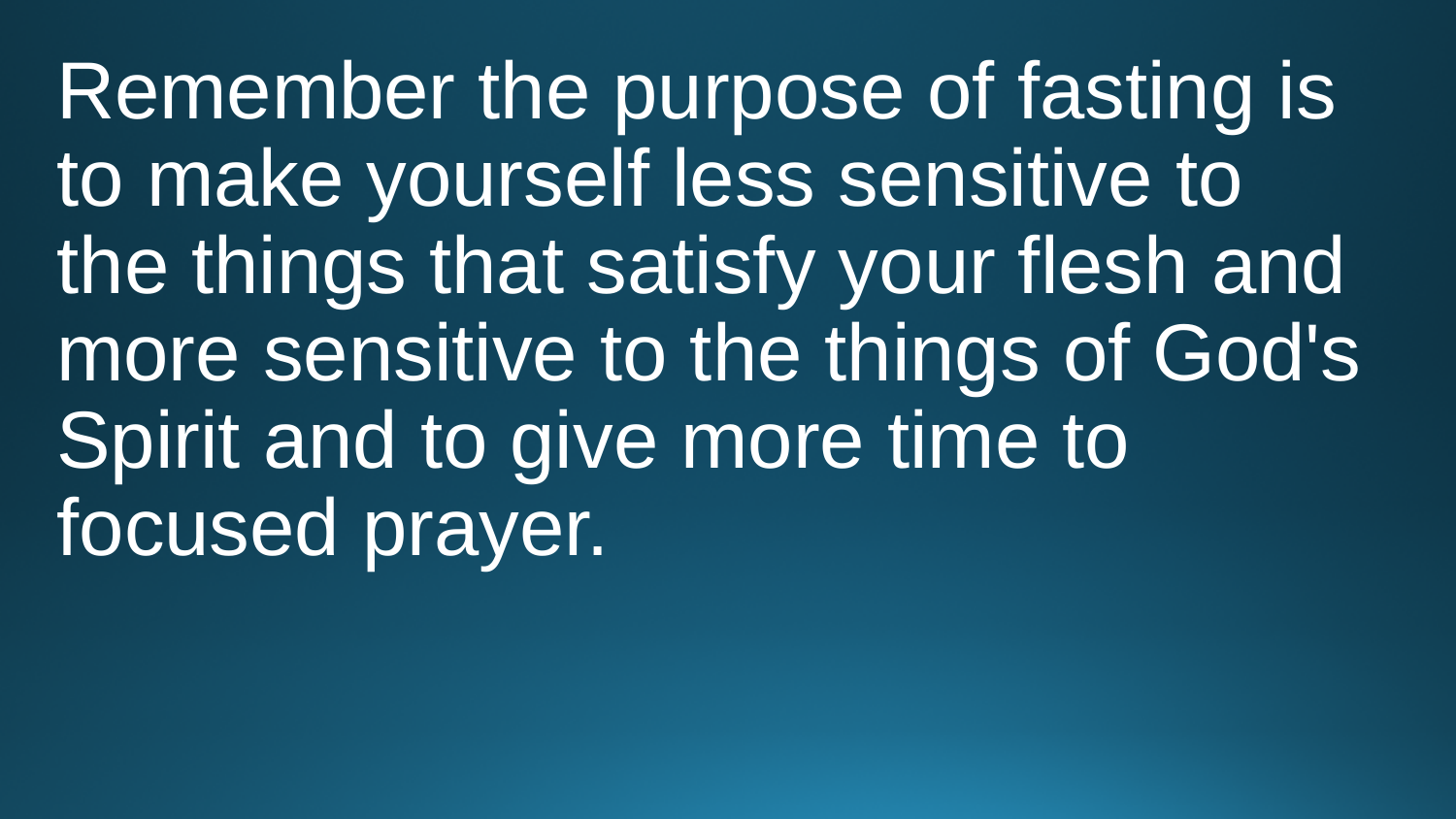

Remember the purpose of fasting is to make yourself less sensitive to the things that satisfy your flesh and more sensitive to the things of God's Spirit and to give more time to focused prayer.